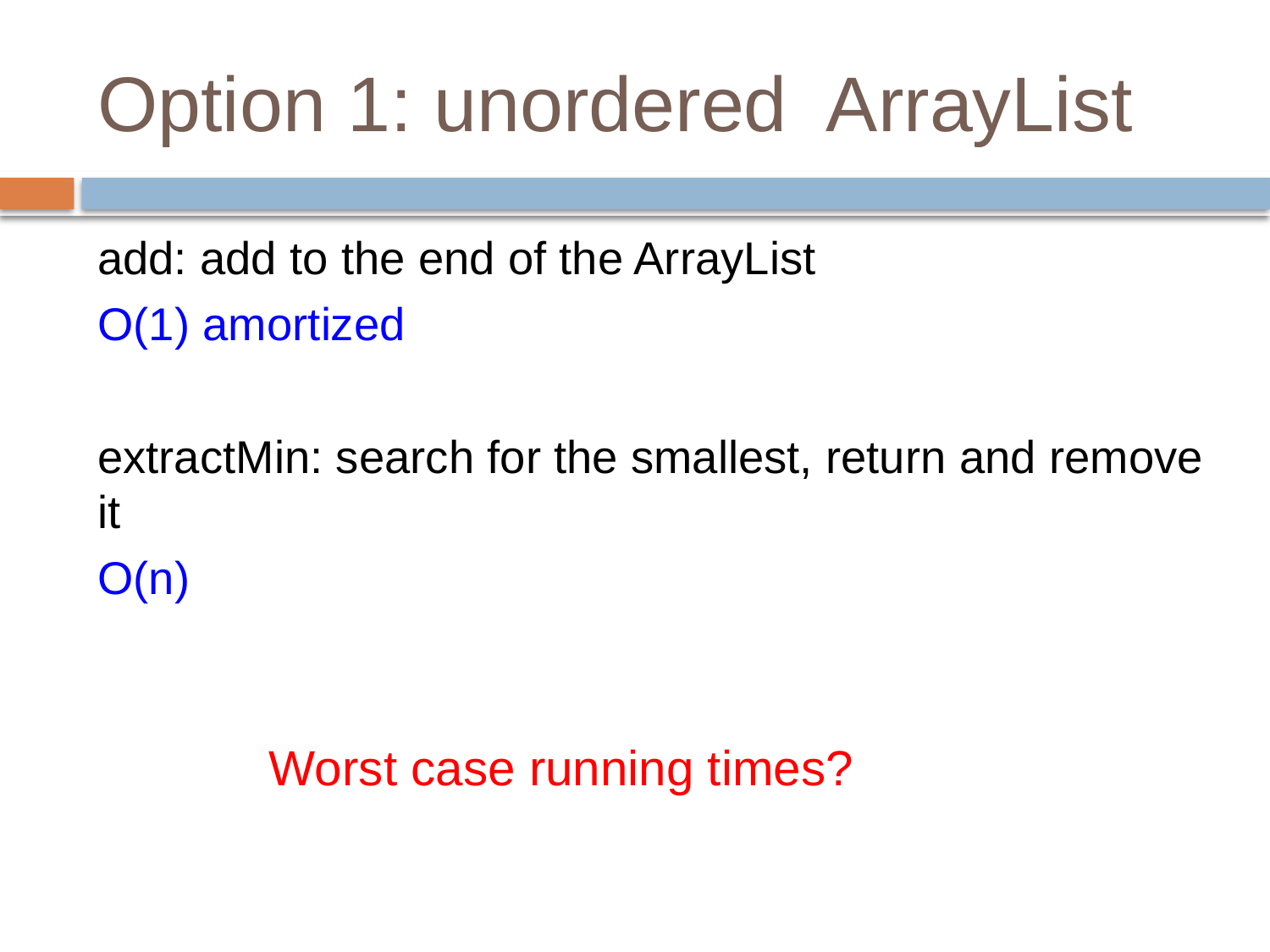

# Option 1: unordered  ArrayList
add: add to the end of the ArrayList
O(1) amortized

extractMin: search for the smallest, return and remove it
O(n)
Worst case running times?